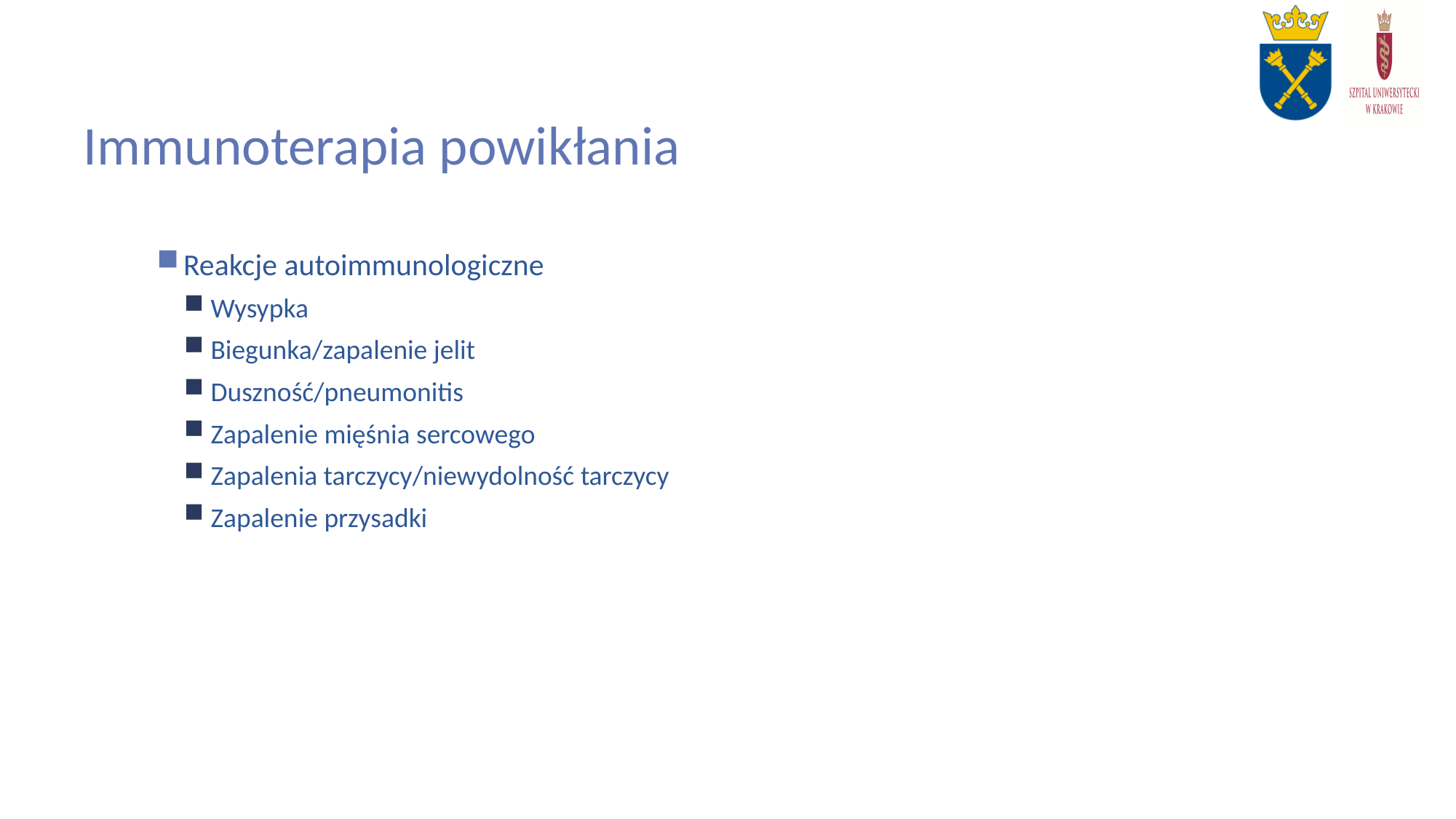

# Immunoterapia powikłania
Reakcje autoimmunologiczne
Wysypka
Biegunka/zapalenie jelit
Duszność/pneumonitis
Zapalenie mięśnia sercowego
Zapalenia tarczycy/niewydolność tarczycy
Zapalenie przysadki